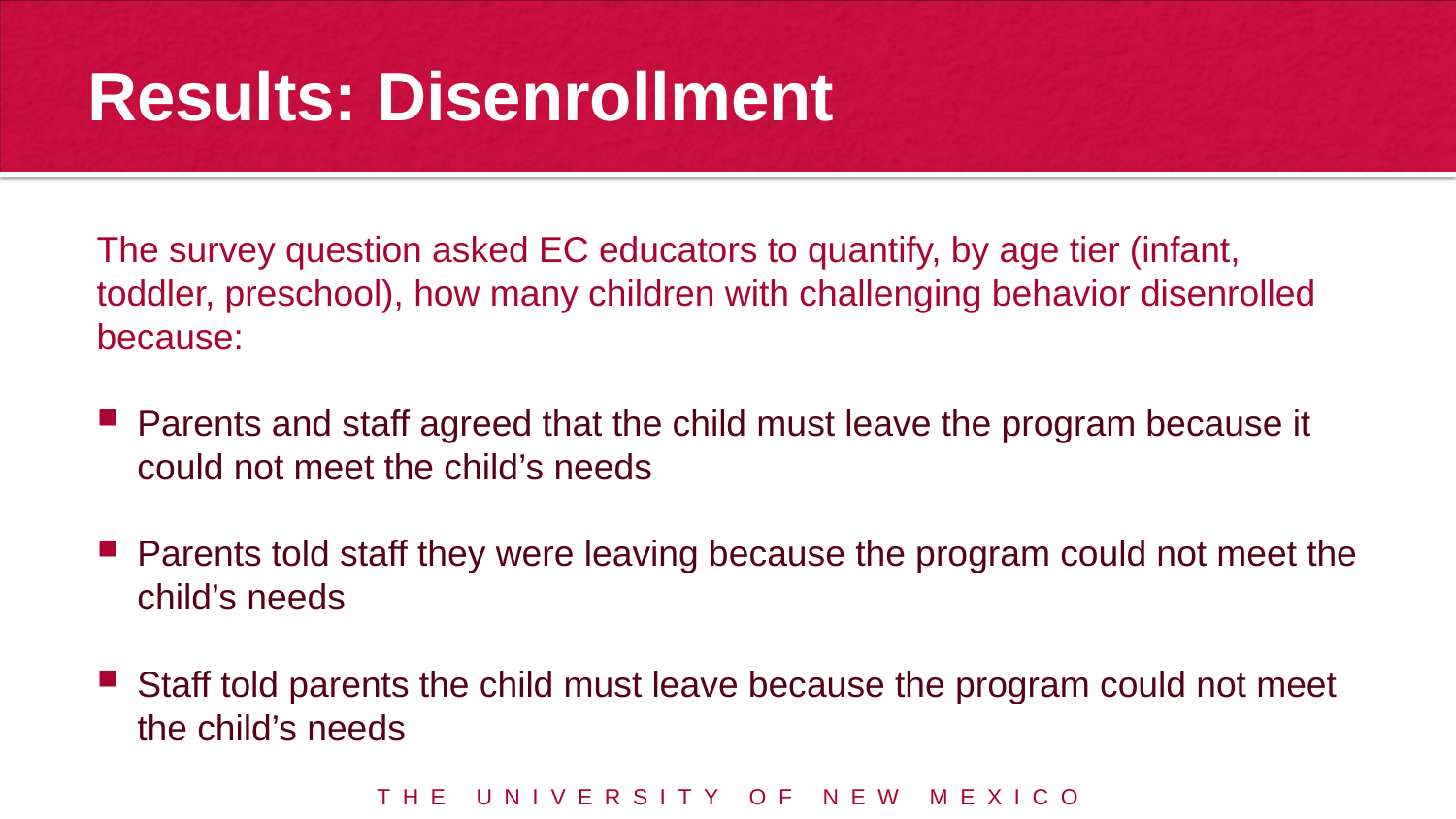

# Results: Disenrollment
The survey question asked EC educators to quantify, by age tier (infant, toddler, preschool), how many children with challenging behavior disenrolled because:

Parents and staff agreed that the child must leave the program because it could not meet the child’s needs

Parents told staff they were leaving because the program could not meet the child’s needs

Staff told parents the child must leave because the program could not meet the child’s needs